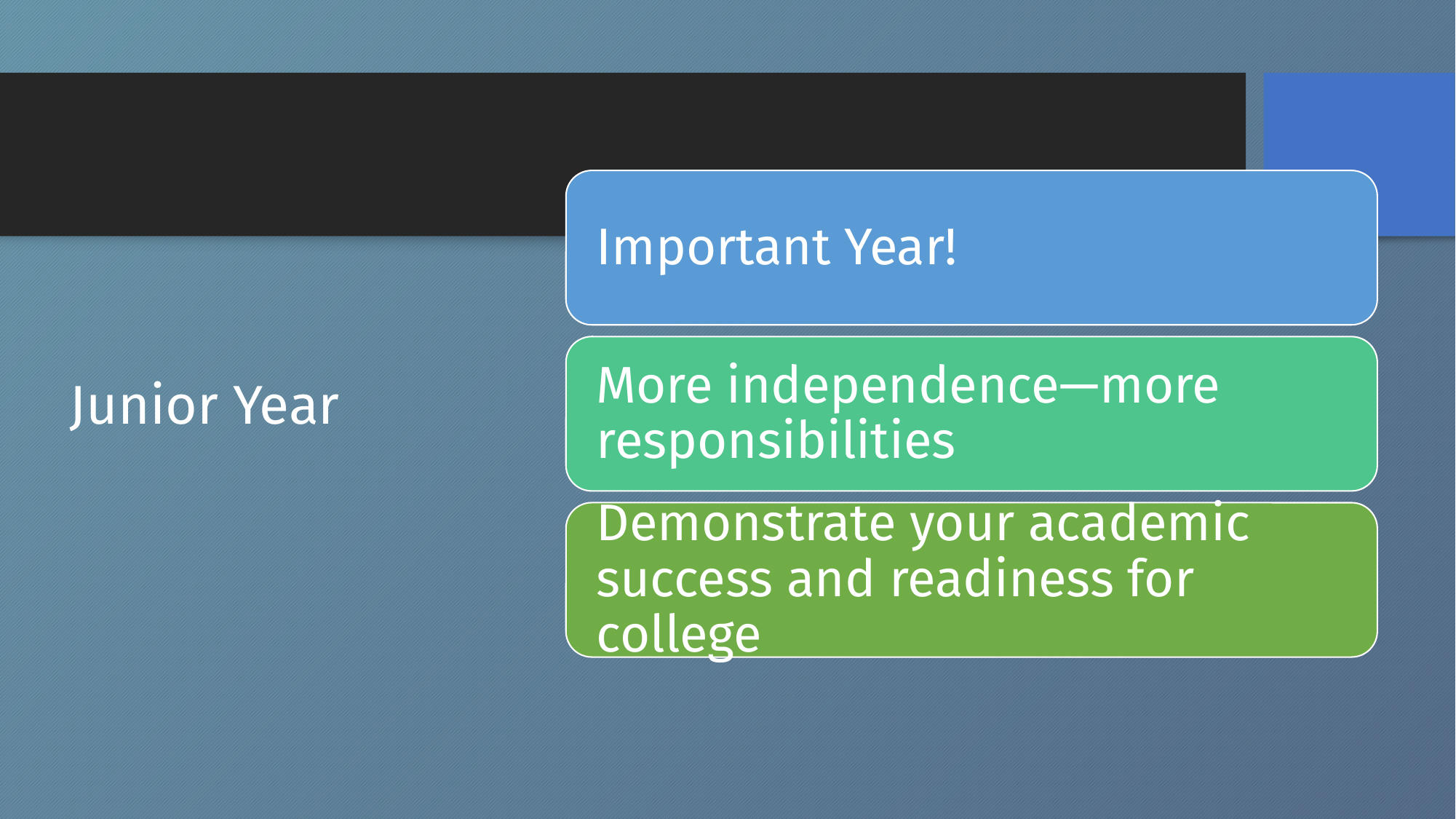

# Junior Year
Important Year!
More independence—more responsibilities
Demonstrate your academic success and readiness for college